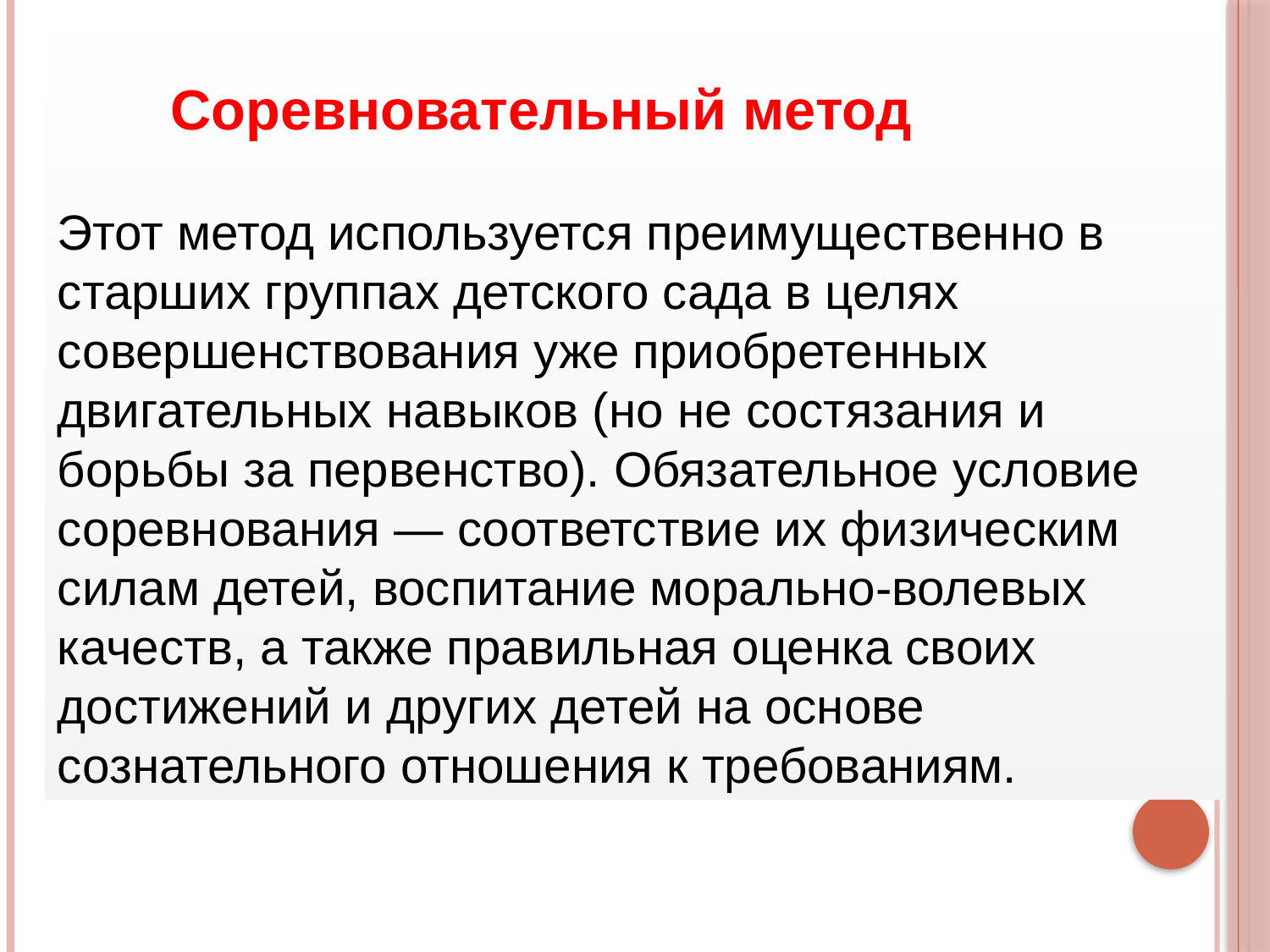

Соревновательный метод

Этот метод используется преимущественно в старших группах детского сада в целях совершенствования уже приобретенных двигательных навыков (но не состязания и борьбы за первенство). Обязательное условие соревнования — соответствие их физическим силам детей, воспитание морально-волевых качеств, а также правильная оценка своих достижений и других детей на основе сознательного отношения к требованиям.